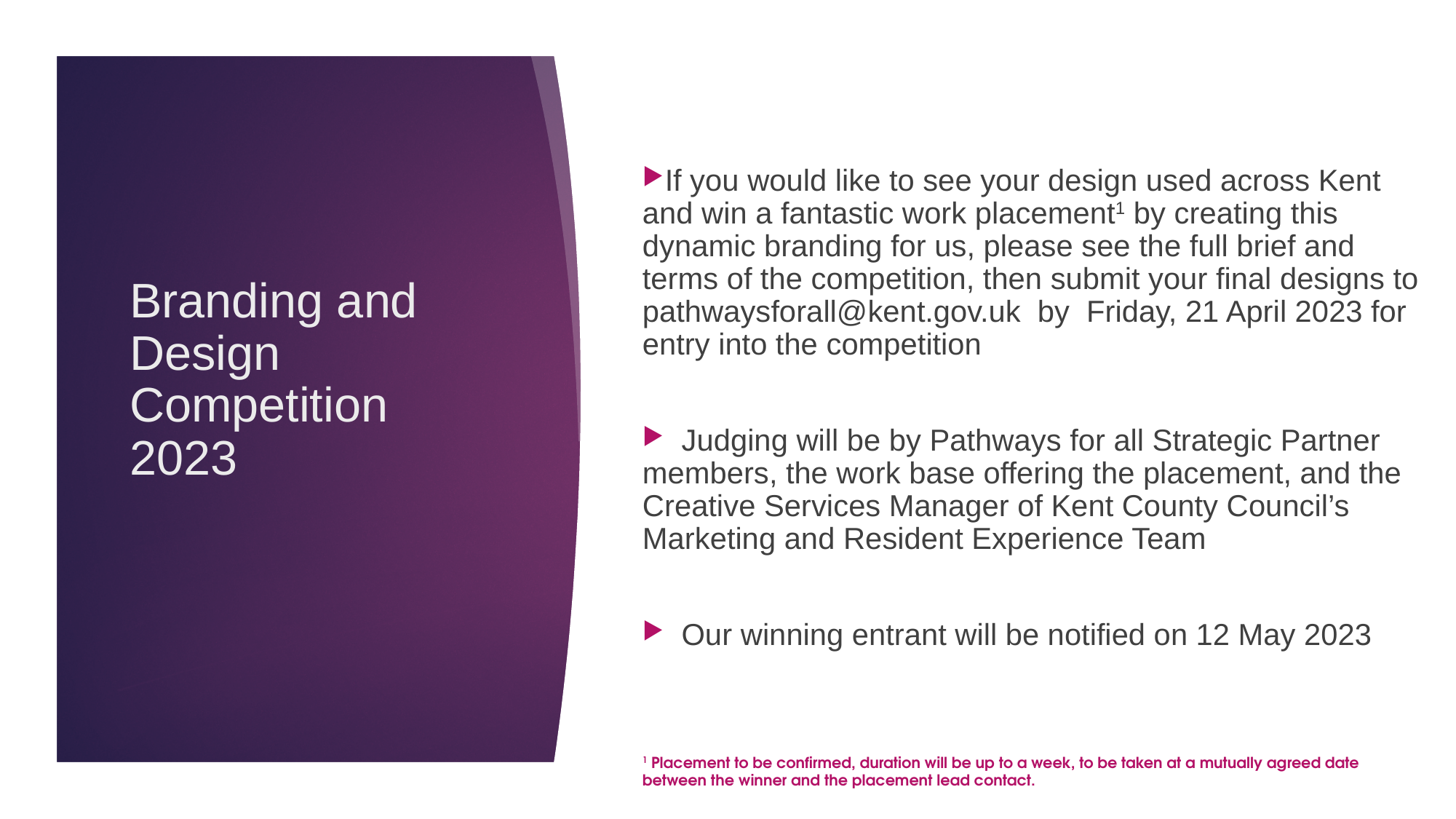

If you would like to see your design used across Kent and win a fantastic work placement1 by creating this dynamic branding for us, please see the full brief and terms of the competition, then submit your final designs to pathwaysforall@kent.gov.uk  by  Friday, 21 April 2023 for entry into the competition

  Judging will be by Pathways for all Strategic Partner members, the work base offering the placement, and the Creative Services Manager of Kent County Council’s Marketing and Resident Experience Team

  Our winning entrant will be notified on 12 May 2023
# Branding and Design Competition 2023

1 Placement to be confirmed, duration will be up to a week, to be taken at a mutually agreed date between the winner and the placement lead contact.